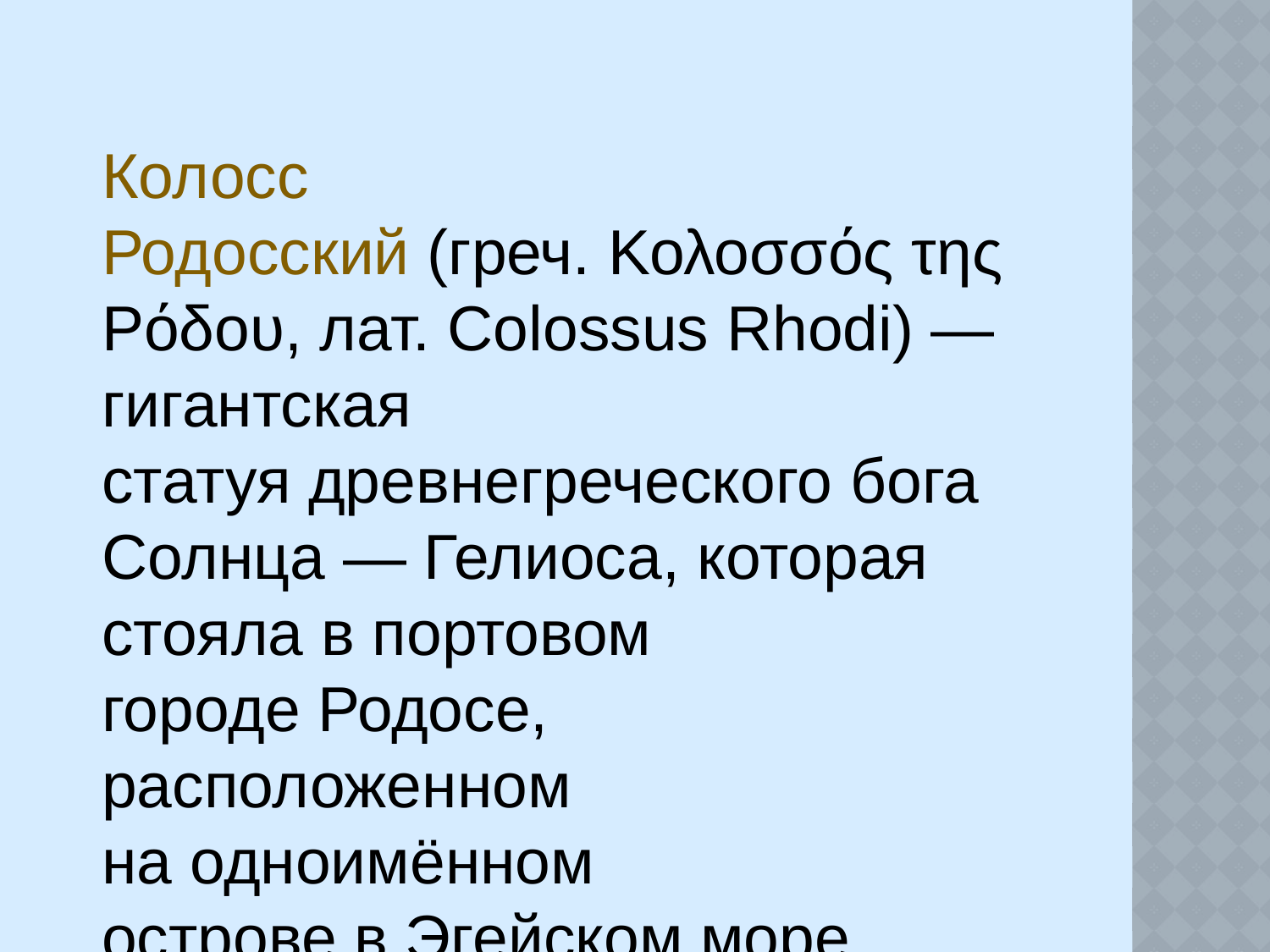

Колосс Родосский (греч. Κολοσσός της Ρόδου, лат. Colossus Rhodi) —гигантская статуя древнегреческого бога Солнца — Гелиоса, которая стояла в портовом городе Родосе, расположенном на одноимённом острове в Эгейском море, в Греции. Одно из «Семи чудес света».